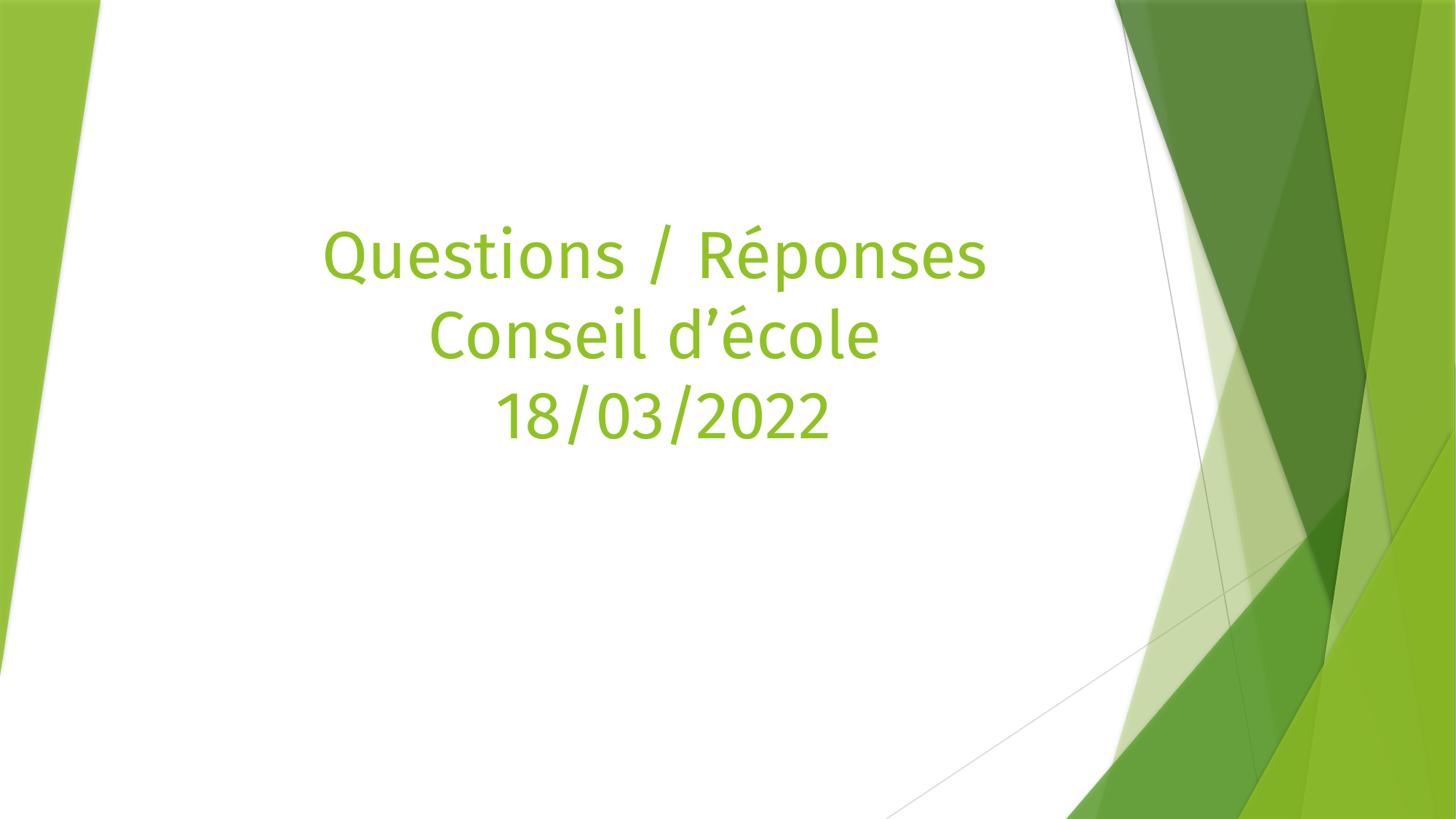

# Questions / Réponses Conseil d’école 18/03/2022